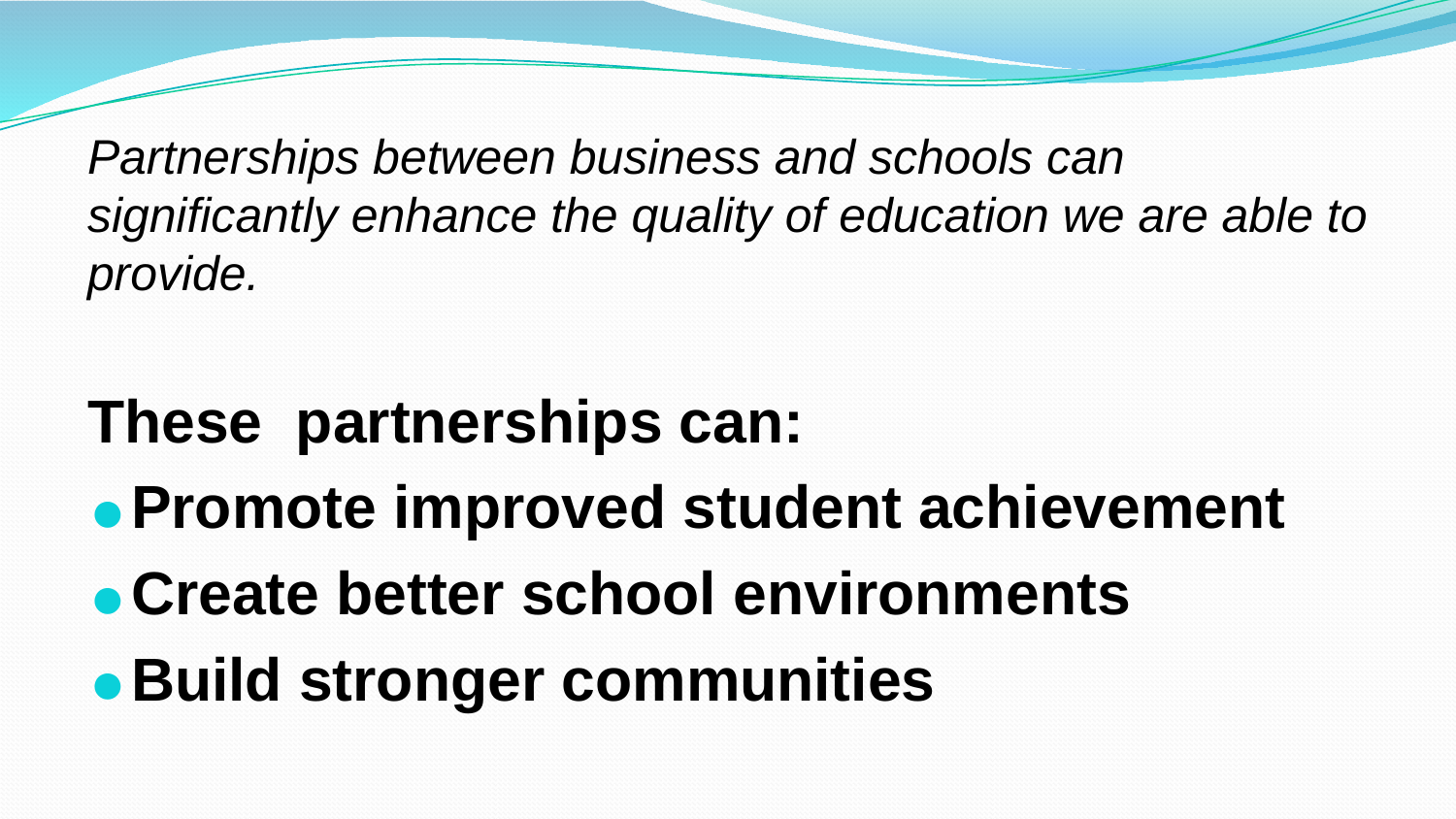

Partnerships between business and schools can significantly enhance the quality of education we are able to provide.

These  partnerships can:
Promote improved student achievement
Create better school environments
Build stronger communities